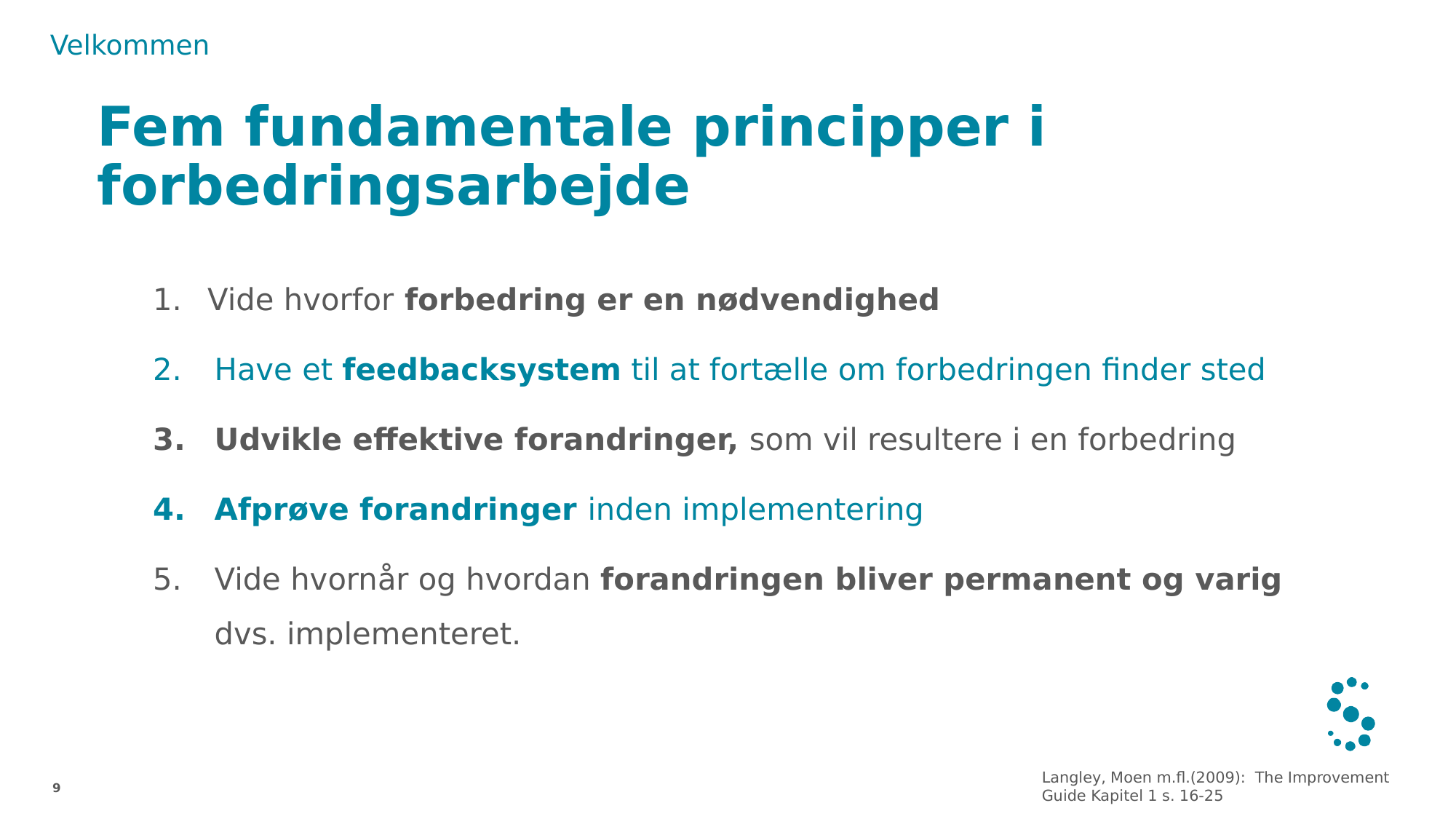

Velkommen
# Fem fundamentale principper i forbedringsarbejde
Vide hvorfor forbedring er en nødvendighed
Have et feedbacksystem til at fortælle om forbedringen finder sted
Udvikle effektive forandringer, som vil resultere i en forbedring
Afprøve forandringer inden implementering
Vide hvornår og hvordan forandringen bliver permanent og varig dvs. implementeret.
Langley, Moen m.fl.(2009):  The Improvement Guide Kapitel 1 s. 16-25
9